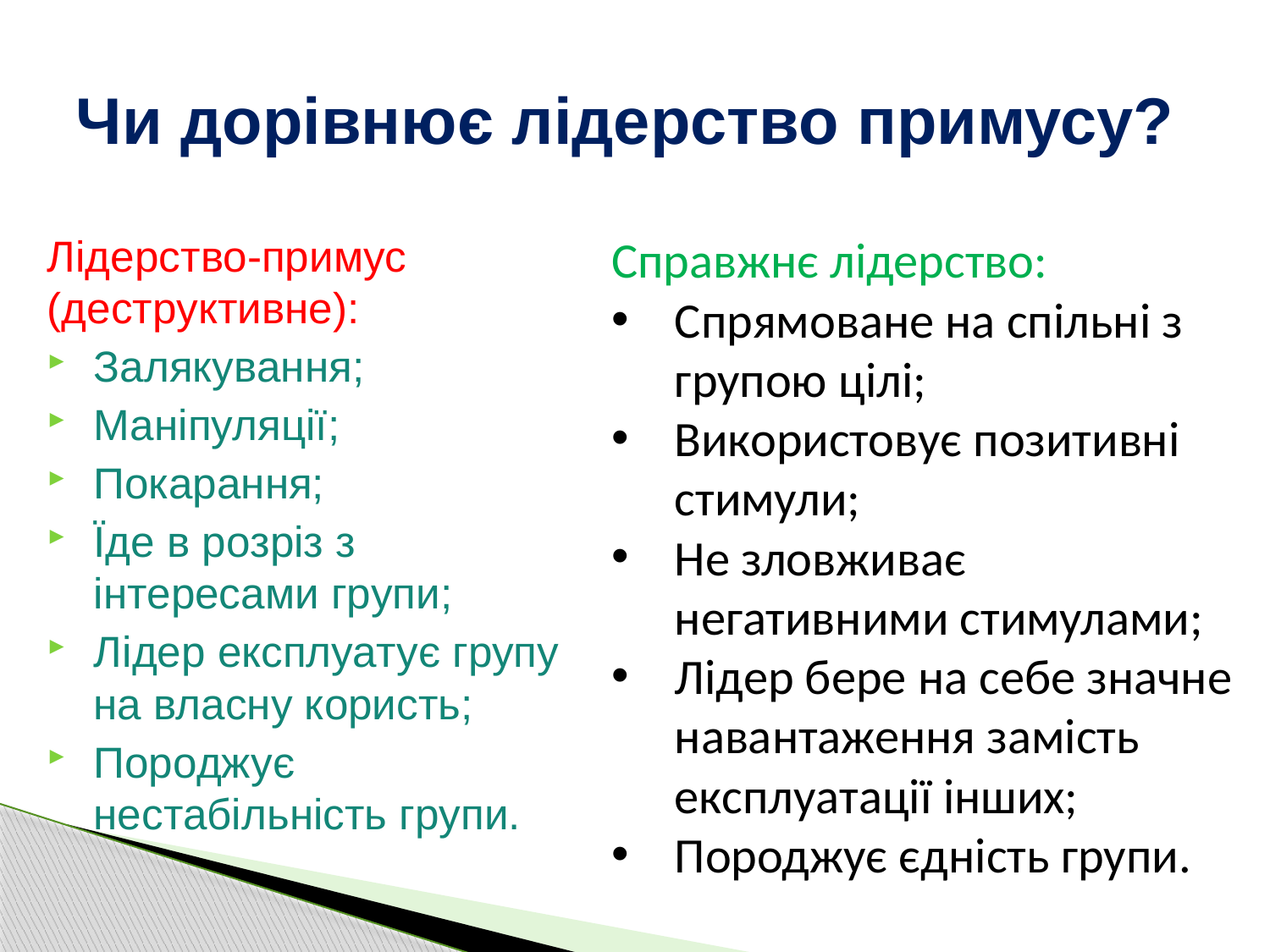

# Чи дорівнює лідерство примусу?
Лідерство-примус (деструктивне):
Залякування;
Маніпуляції;
Покарання;
Їде в розріз з інтересами групи;
Лідер експлуатує групу на власну користь;
Породжує нестабільність групи.
Справжнє лідерство:
Спрямоване на спільні з групою цілі;
Використовує позитивні стимули;
Не зловживає негативними стимулами;
Лідер бере на себе значне навантаження замість експлуатації інших;
Породжує єдність групи.